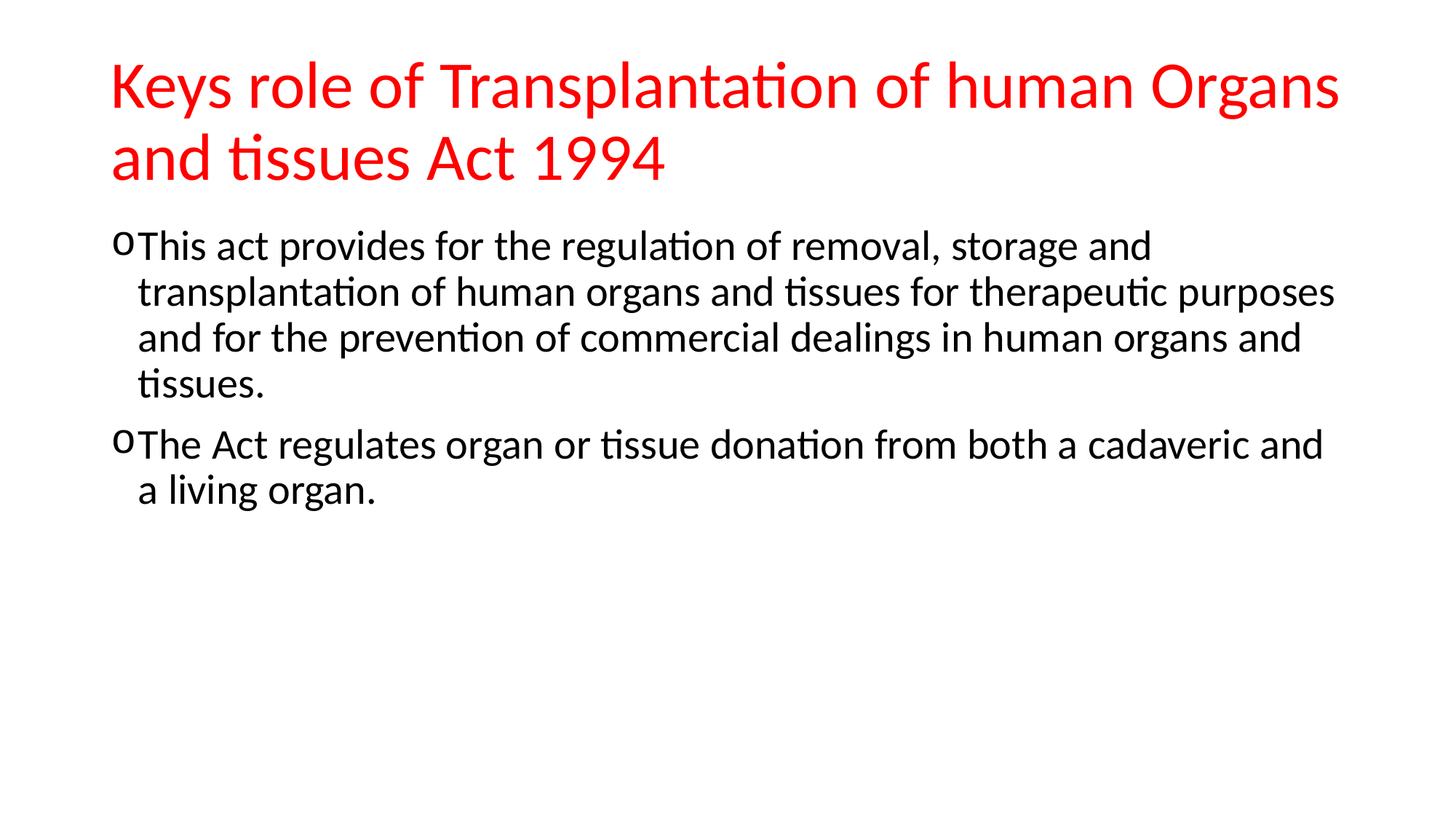

# Keys role of Transplantation of human Organs and tissues Act 1994
This act provides for the regulation of removal, storage and transplantation of human organs and tissues for therapeutic purposes and for the prevention of commercial dealings in human organs and tissues.
The Act regulates organ or tissue donation from both a cadaveric and a living organ.